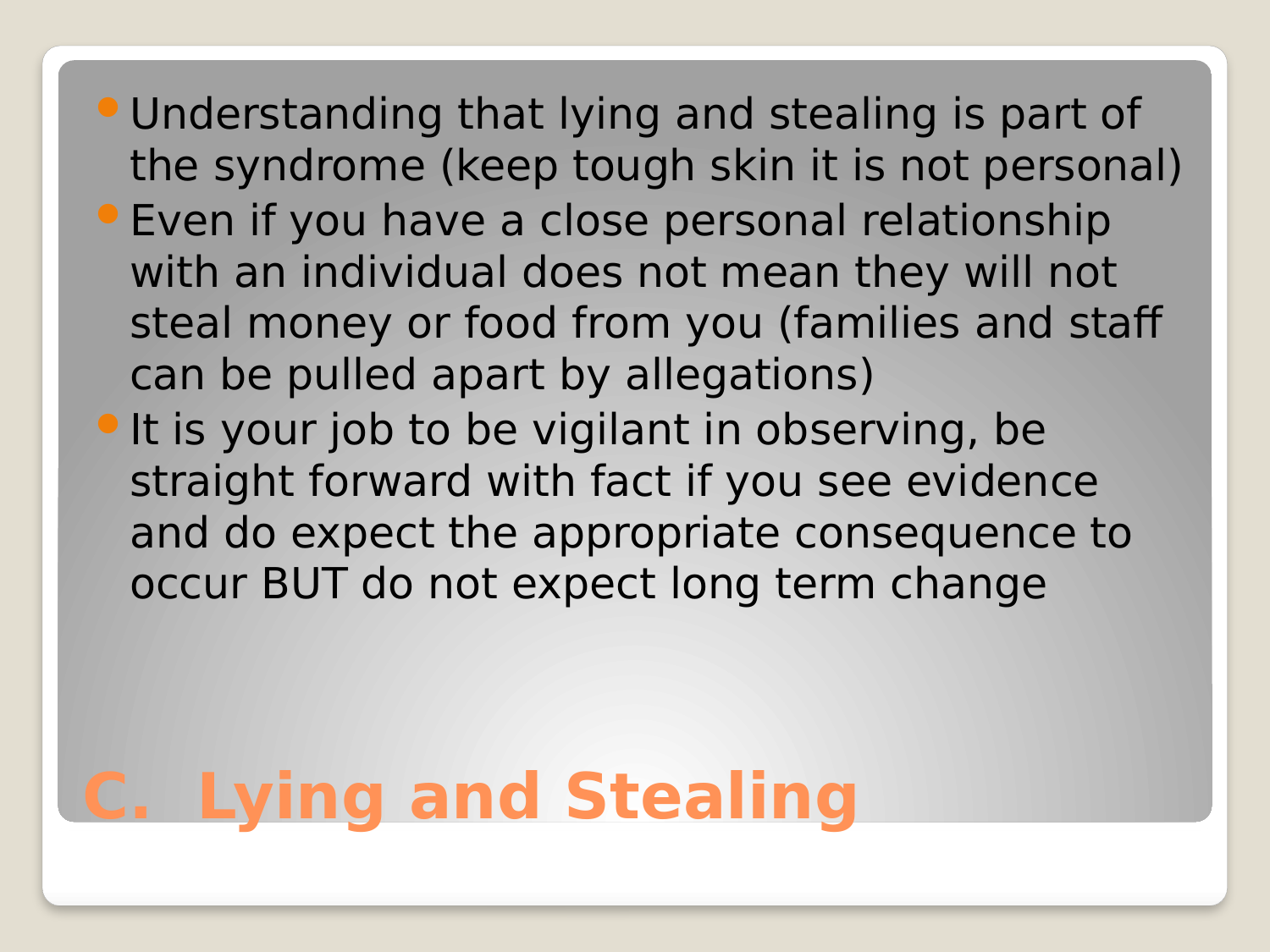

Understanding that lying and stealing is part of the syndrome (keep tough skin it is not personal)
Even if you have a close personal relationship with an individual does not mean they will not steal money or food from you (families and staff can be pulled apart by allegations)
It is your job to be vigilant in observing, be straight forward with fact if you see evidence and do expect the appropriate consequence to occur BUT do not expect long term change

# C.  Lying and Stealing